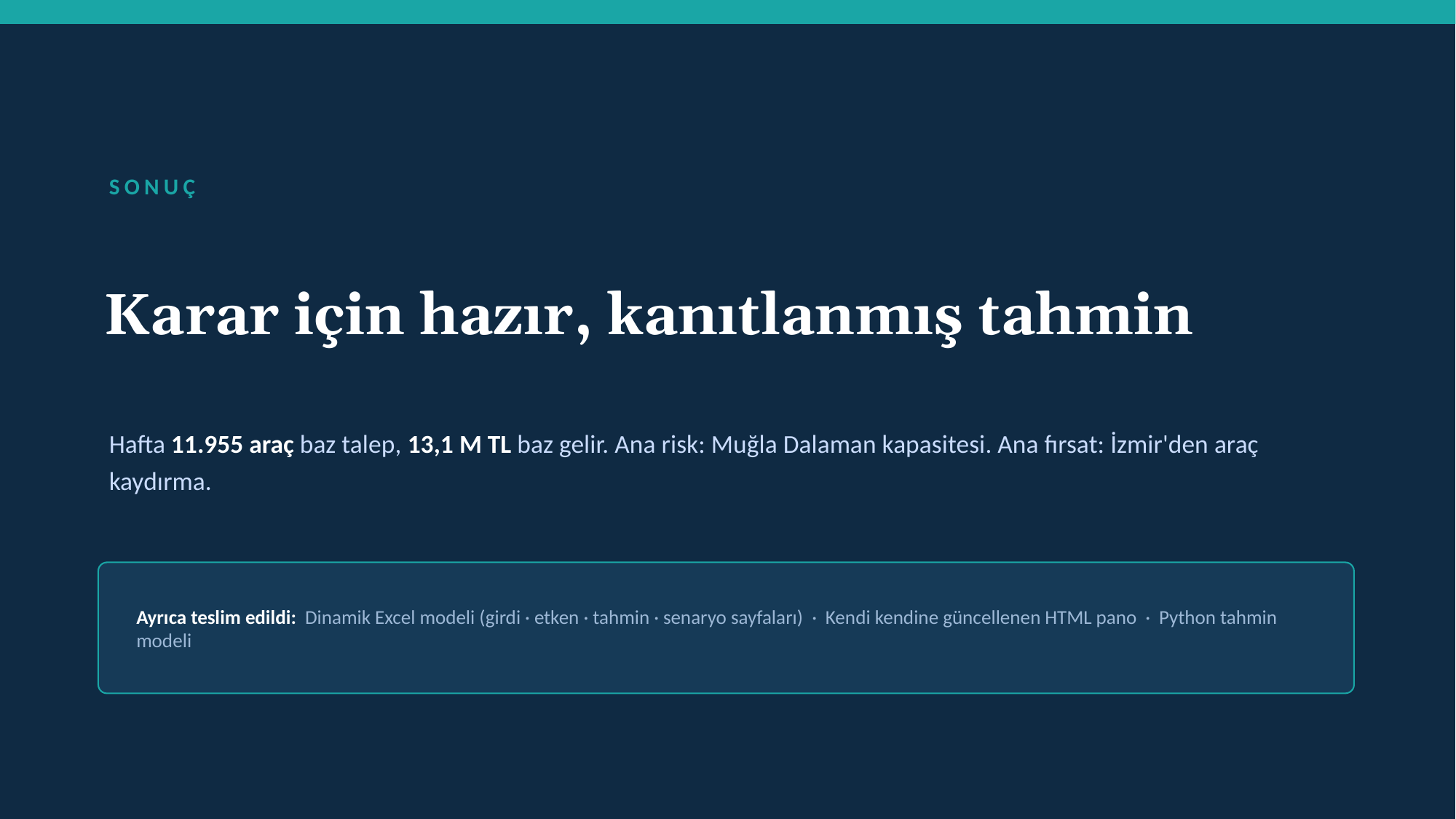

SONUÇ
Karar için hazır, kanıtlanmış tahmin
Hafta 11.955 araç baz talep, 13,1 M TL baz gelir. Ana risk: Muğla Dalaman kapasitesi. Ana fırsat: İzmir'den araç kaydırma.

Ayrıca teslim edildi:  Dinamik Excel modeli (girdi · etken · tahmin · senaryo sayfaları)  ·  Kendi kendine güncellenen HTML pano  ·  Python tahmin modeli